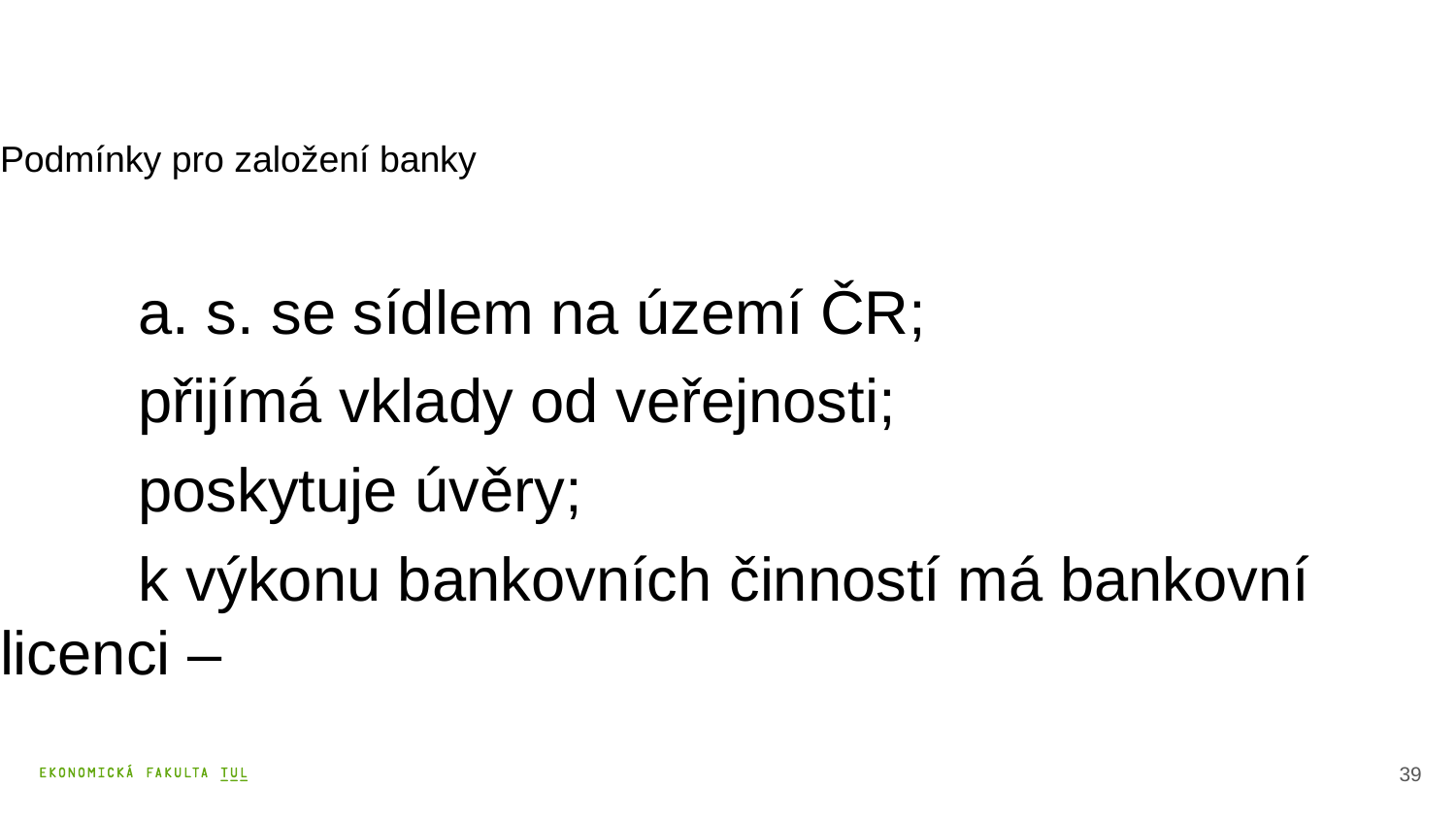

Podmínky pro založení banky
	a. s. se sídlem na území ČR;
	přijímá vklady od veřejnosti;
	poskytuje úvěry;
	k výkonu bankovních činností má bankovní licenci –

39